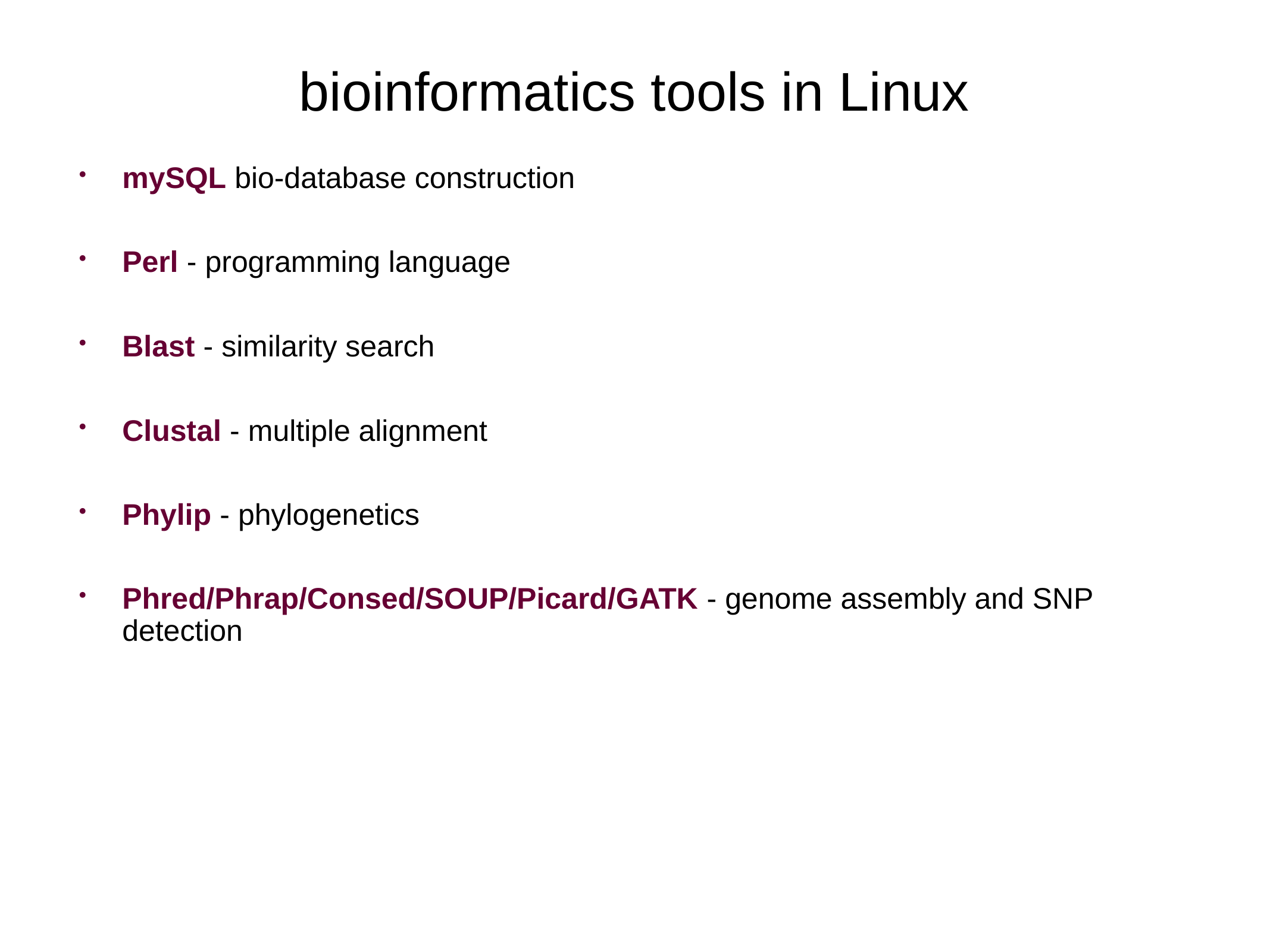

bioinformatics tools in Linux
mySQL bio-database construction
Perl - programming language
Blast - similarity search
Clustal - multiple alignment
Phylip - phylogenetics
Phred/Phrap/Consed/SOUP/Picard/GATK - genome assembly and SNP detection